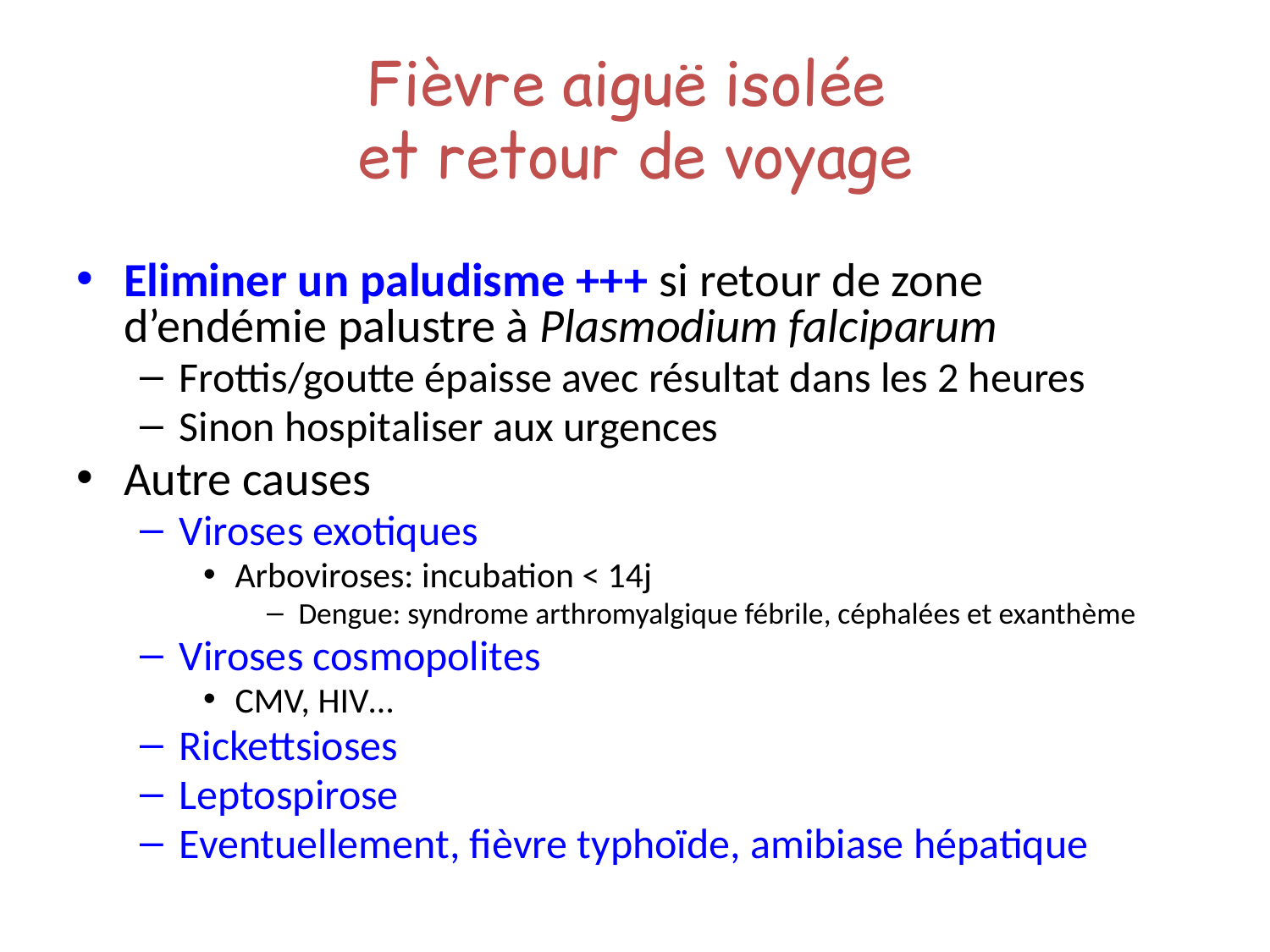

# Fièvre aiguë isolée et retour de voyage
Eliminer un paludisme +++ si retour de zone d’endémie palustre à Plasmodium falciparum
Frottis/goutte épaisse avec résultat dans les 2 heures
Sinon hospitaliser aux urgences
Autre causes
Viroses exotiques
Arboviroses: incubation < 14j
Dengue: syndrome arthromyalgique fébrile, céphalées et exanthème
Viroses cosmopolites
CMV, HIV…
Rickettsioses
Leptospirose
Eventuellement, fièvre typhoïde, amibiase hépatique